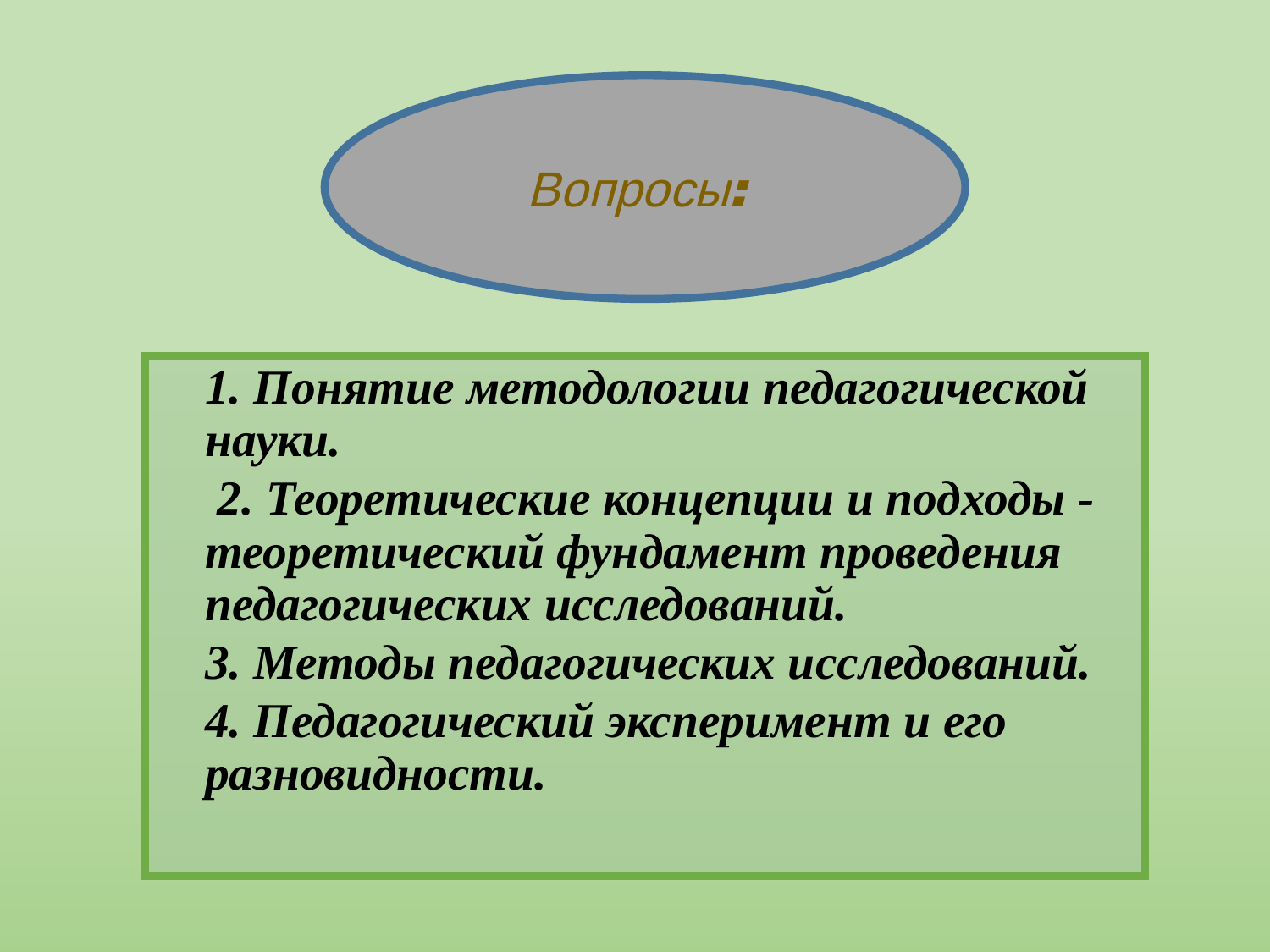

Вопросы:
1. Понятие методологии педагогической науки.
 2. Теоретические концепции и подходы - теоретический фундамент проведения педагогических исследований.
3. Методы педагогических исследований.
4. Педагогический эксперимент и его разновидности.